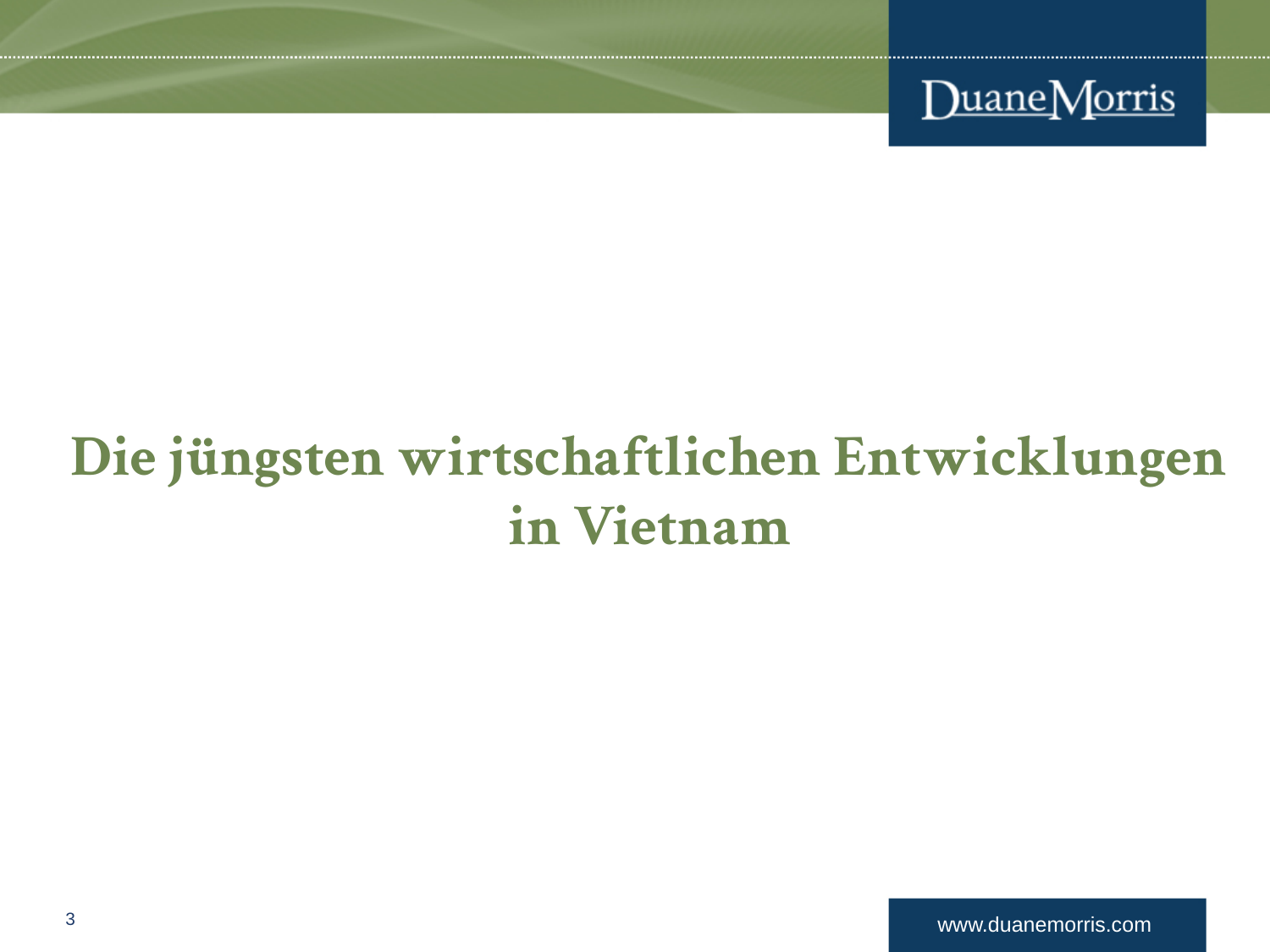

# Die jüngsten wirtschaftlichen Entwicklungen in Vietnam
3